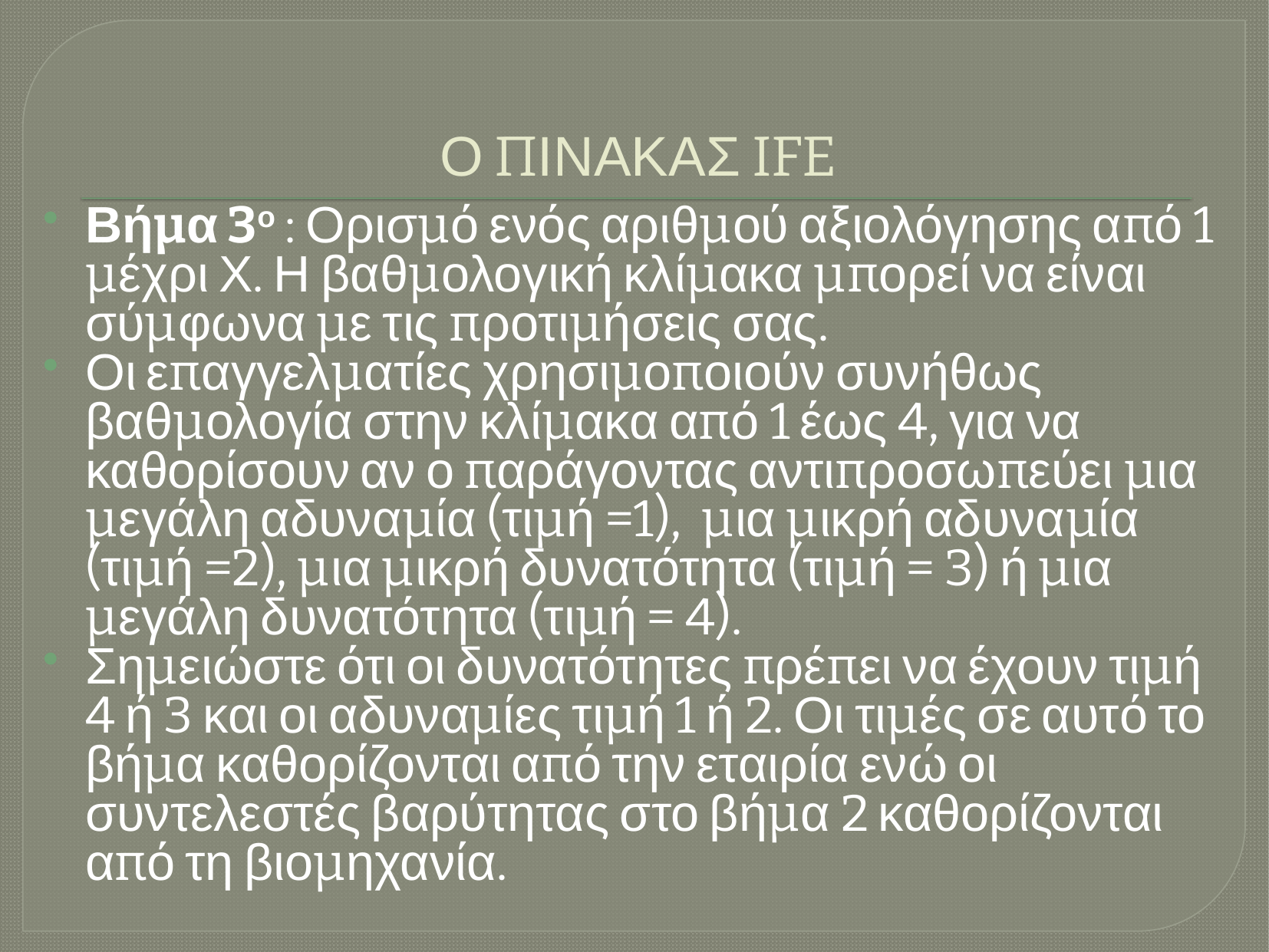

# Ο ΠΙΝΑΚΑΣ IFE
Βήμα 3ο : Ορισμό ενός αριθμού αξιολόγησης από 1 μέχρι Χ. Η βαθμολογική κλίμακα μπορεί να είναι σύμφωνα με τις προτιμήσεις σας.
Οι επαγγελματίες χρησιμοποιούν συνήθως βαθμολογία στην κλίμακα από 1 έως 4, για να καθορίσουν αν ο παράγοντας αντιπροσωπεύει μια μεγάλη αδυναμία (τιμή =1),  μια μικρή αδυναμία (τιμή =2), μια μικρή δυνατότητα (τιμή = 3) ή μια μεγάλη δυνατότητα (τιμή = 4).
Σημειώστε ότι οι δυνατότητες πρέπει να έχουν τιμή 4 ή 3 και οι αδυναμίες τιμή 1 ή 2. Οι τιμές σε αυτό το βήμα καθορίζονται από την εταιρία ενώ οι συντελεστές βαρύτητας στο βήμα 2 καθορίζονται από τη βιομηχανία.